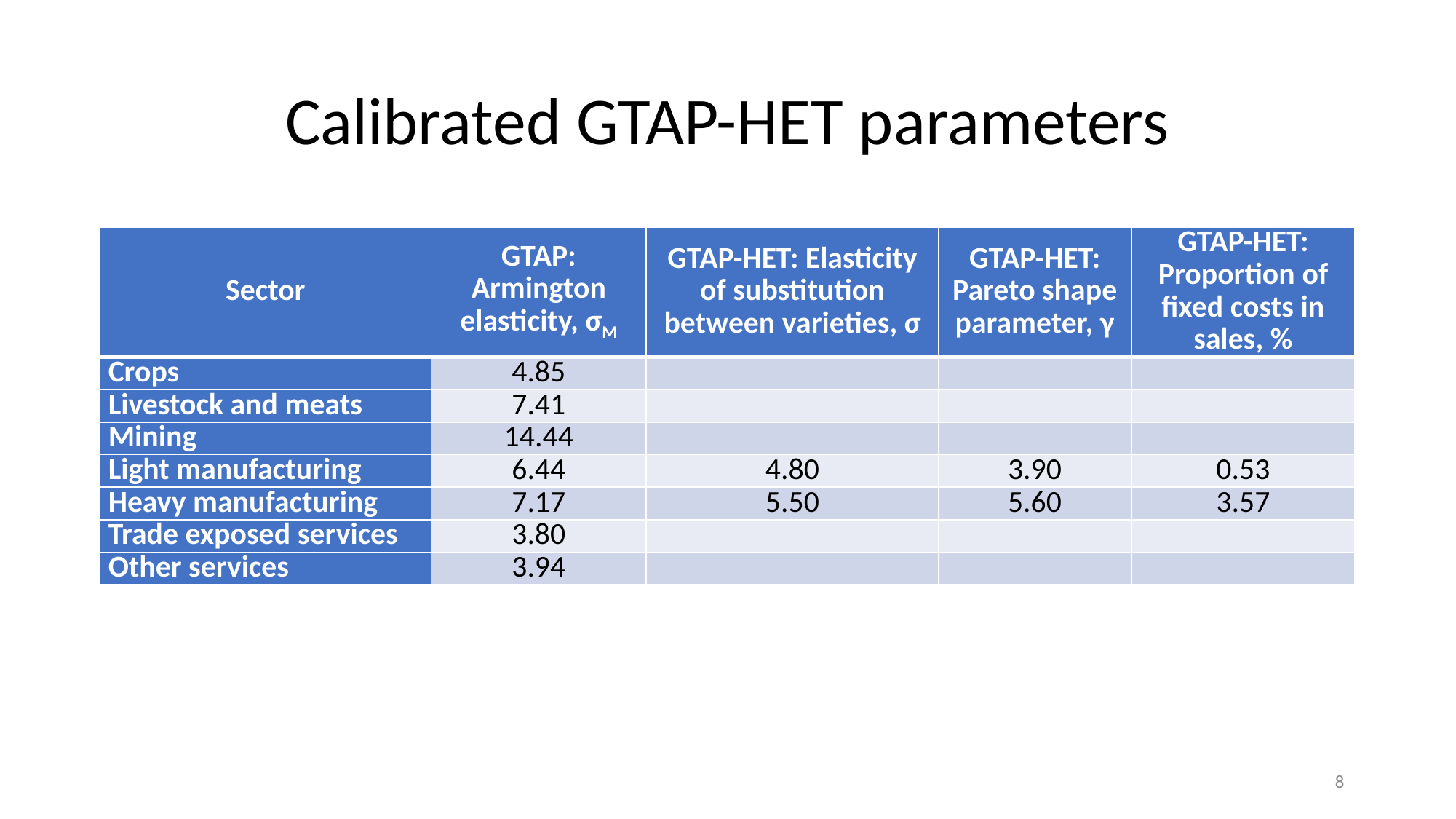

# Calibrated GTAP-HET parameters
| Sector | GTAP: Armington elasticity, σM | GTAP-HET: Elasticity of substitution between varieties, σ | GTAP-HET: Pareto shape parameter, γ | GTAP-HET: Proportion of fixed costs in sales, % |
| --- | --- | --- | --- | --- |
| Crops | 4.85 |  |  |  |
| Livestock and meats | 7.41 |  |  |  |
| Mining | 14.44 |  |  |  |
| Light manufacturing | 6.44 | 4.80 | 3.90 | 0.53 |
| Heavy manufacturing | 7.17 | 5.50 | 5.60 | 3.57 |
| Trade exposed services | 3.80 |  |  |  |
| Other services | 3.94 |  |  |  |
8